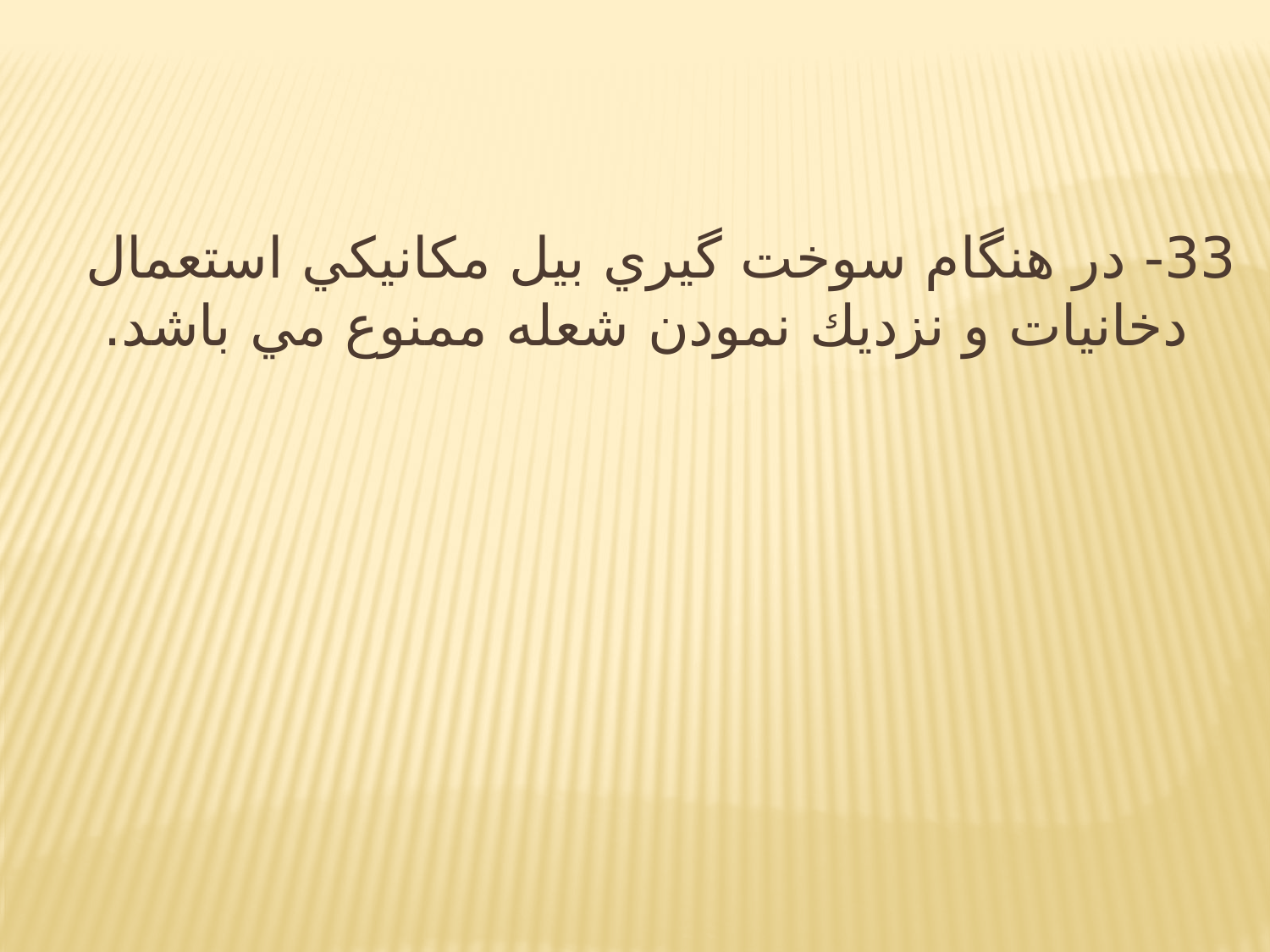

33- در هنگام سوخت گيري بيل مكانيكي استعمال دخانيات و نزديك نمودن شعله ممنوع مي باشد.